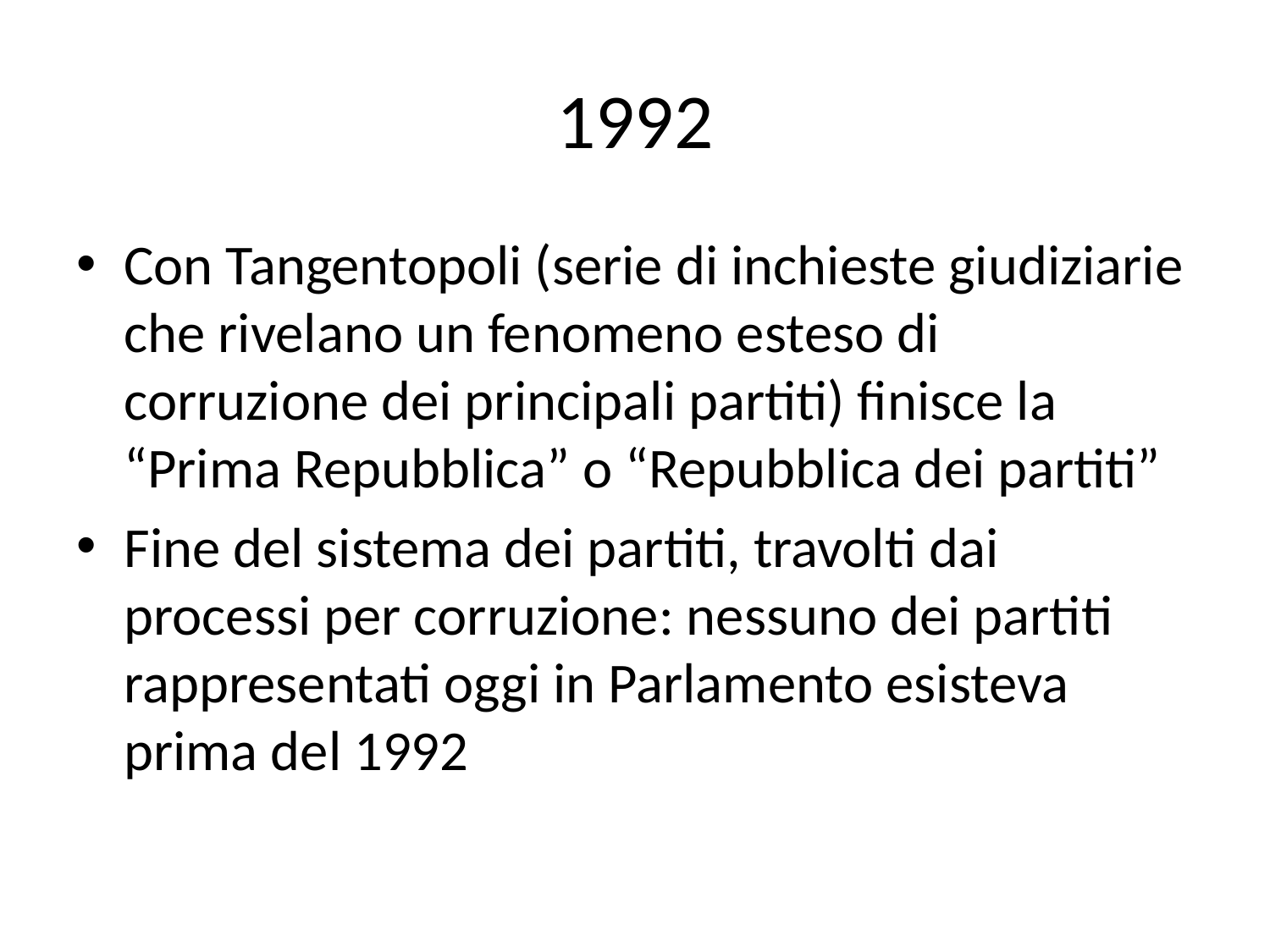

# 1992
Con Tangentopoli (serie di inchieste giudiziarie che rivelano un fenomeno esteso di corruzione dei principali partiti) finisce la “Prima Repubblica” o “Repubblica dei partiti”
Fine del sistema dei partiti, travolti dai processi per corruzione: nessuno dei partiti rappresentati oggi in Parlamento esisteva prima del 1992